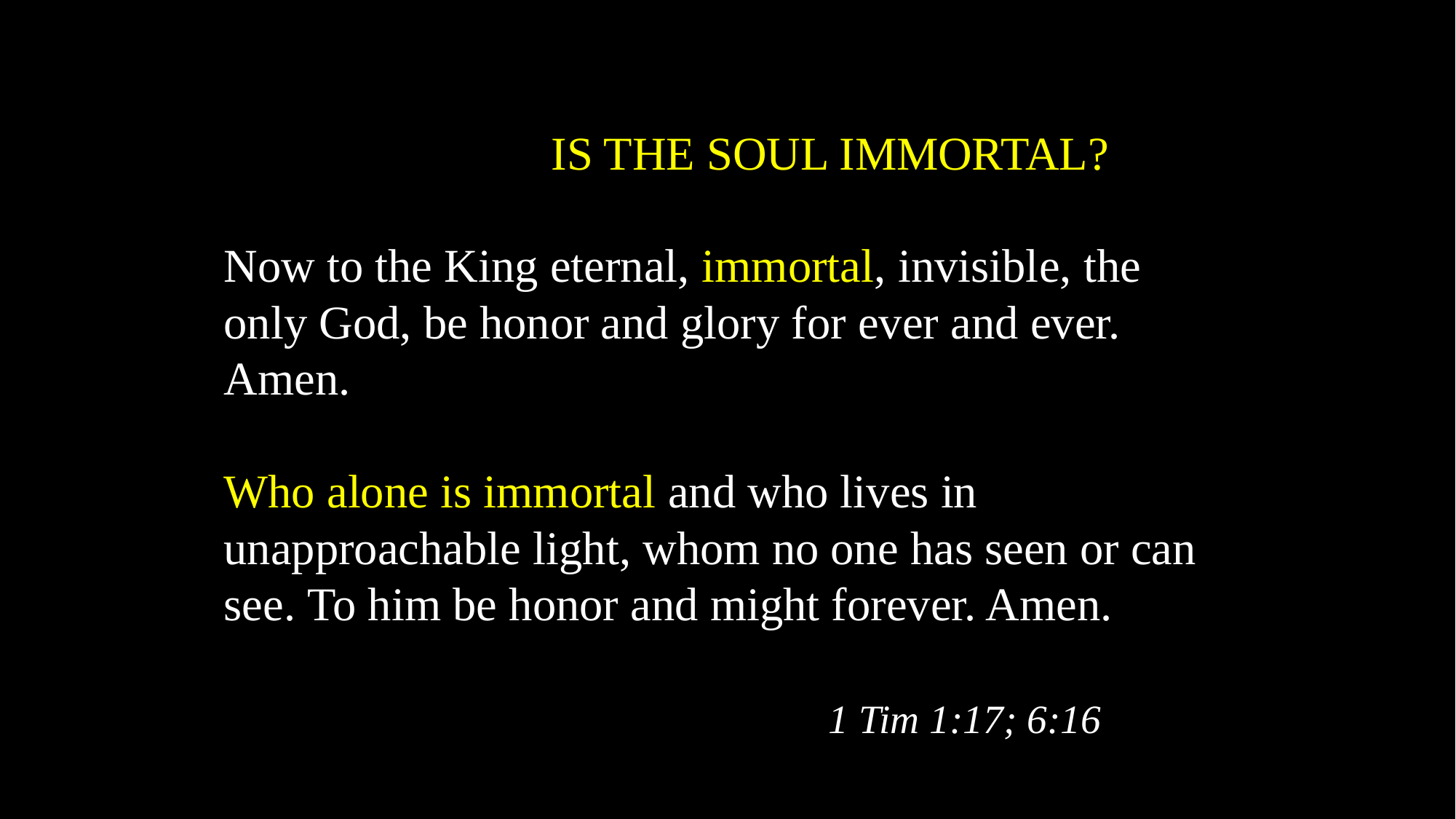

IS THE SOUL IMMORTAL?

Now to the King eternal, immortal, invisible, the only God, be honor and glory for ever and ever. Amen.

Who alone is immortal and who lives in unapproachable light, whom no one has seen or can see. To him be honor and might forever. Amen.

					     1 Tim 1:17; 6:16